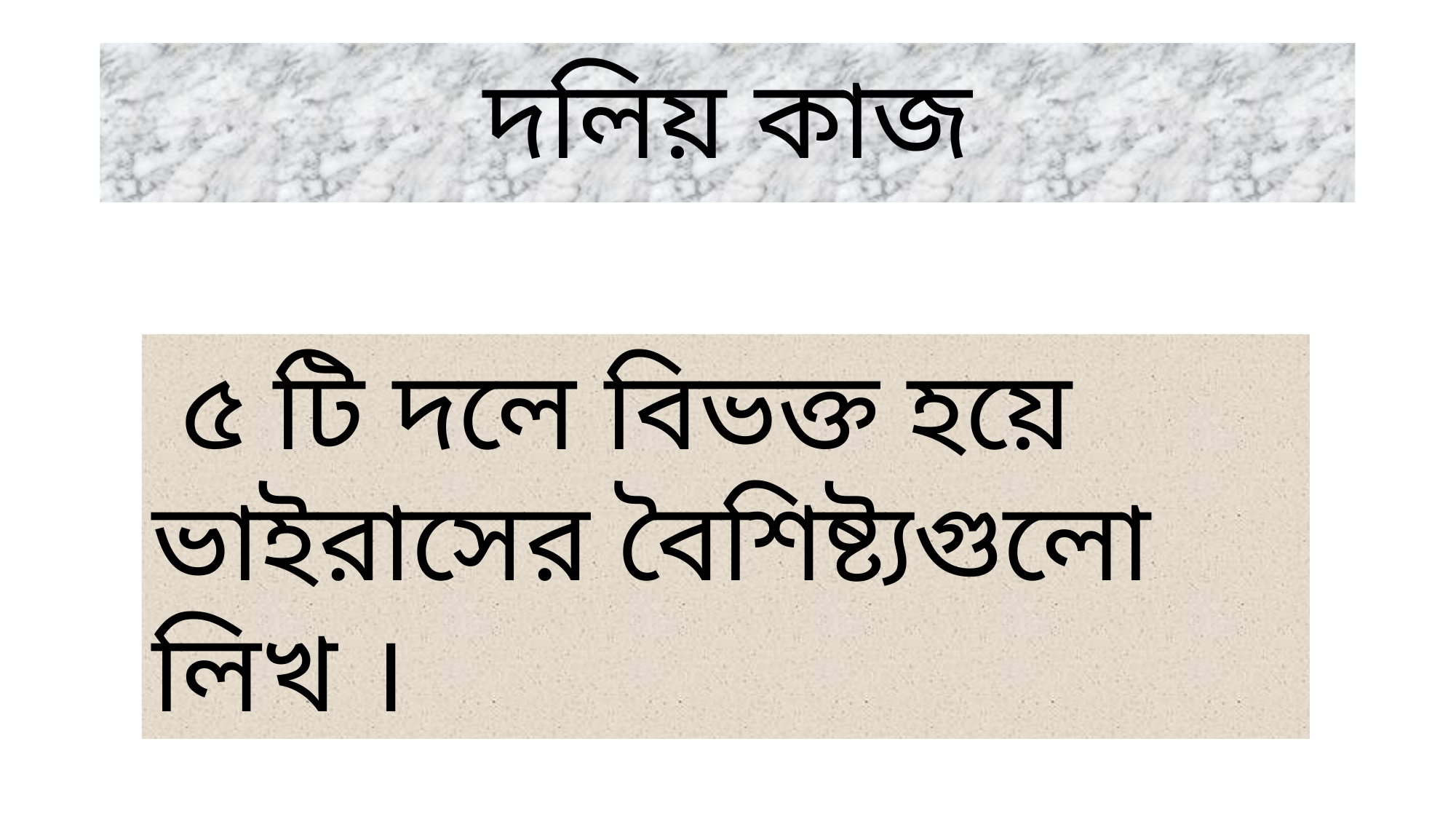

# দলিয় কাজ
 ৫ টি দলে বিভক্ত হয়ে ভাইরাসের বৈশিষ্ট্যগুলো লিখ ।